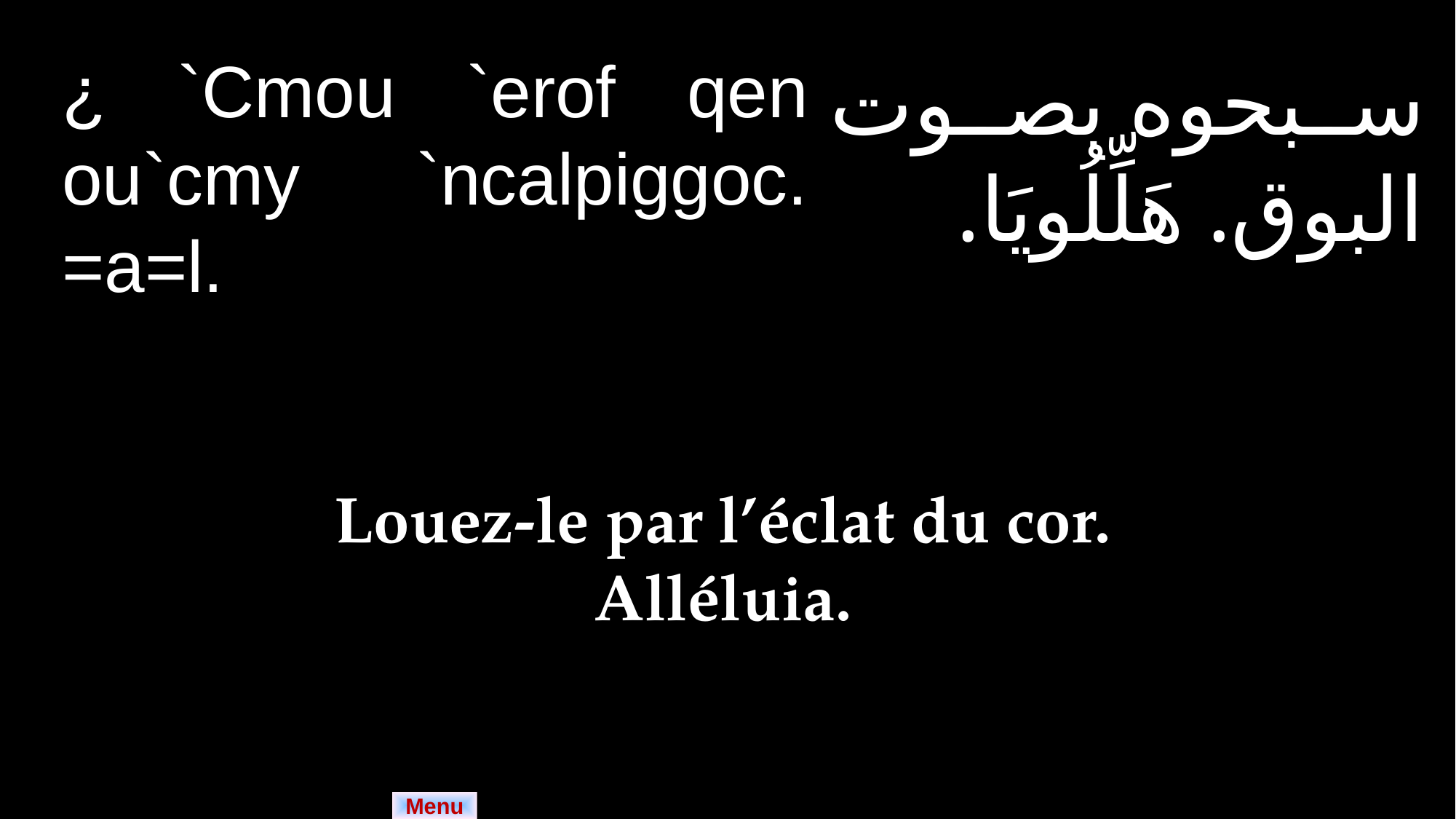

¿ `Cmou `erof qen ou`cmy `ncalpiggoc. =a=l.
سبحوه بصوت البوق. هَلِّلُويَا.
Louez-le par l’éclat du cor. Alléluia.